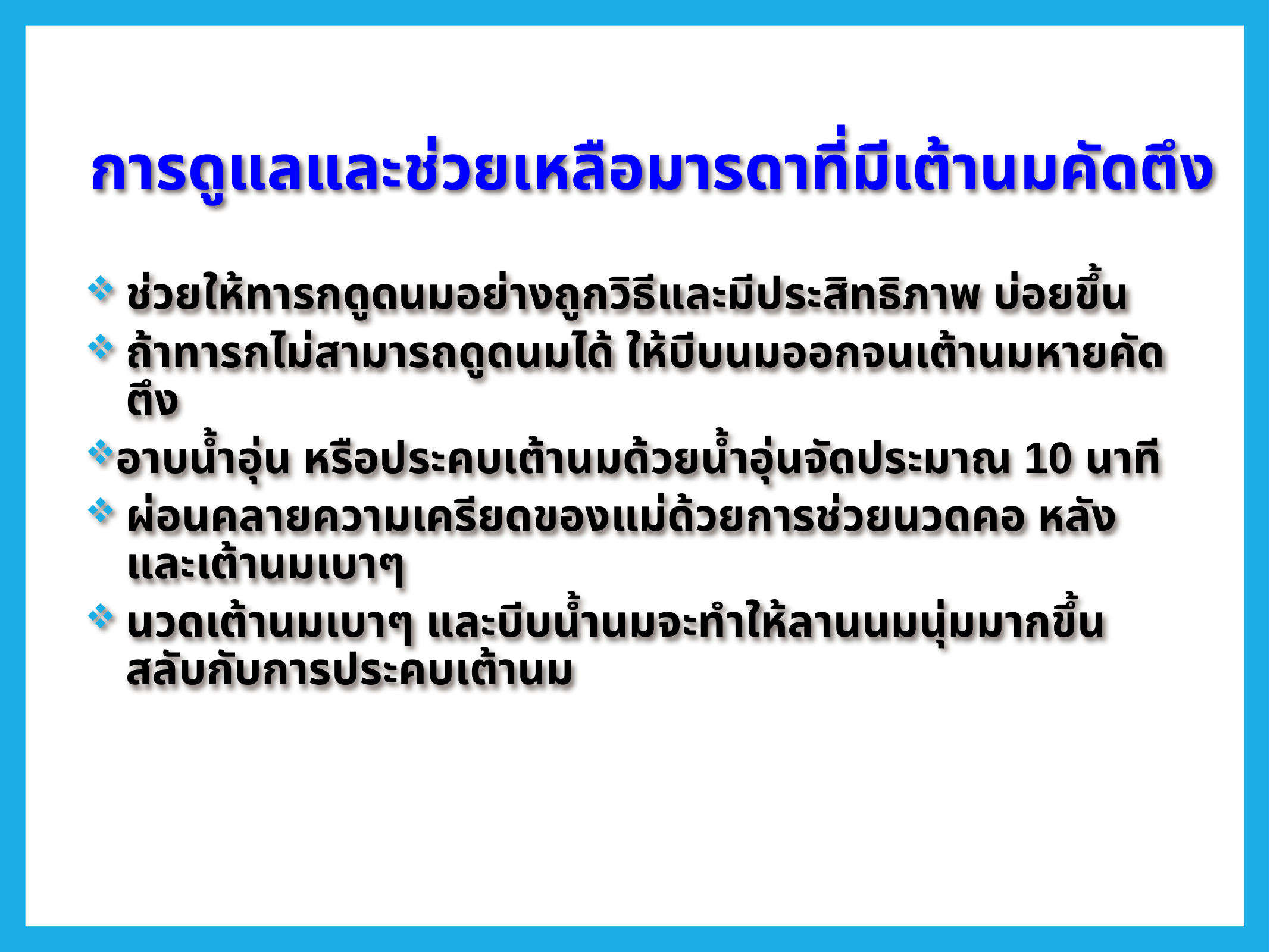

# การดูแลและช่วยเหลือมารดาที่มีเต้านมคัดตึง
ช่วยให้ทารกดูดนมอย่างถูกวิธีและมีประสิทธิภาพ บ่อยขึ้น
ถ้าทารกไม่สามารถดูดนมได้ ให้บีบนมออกจนเต้านมหายคัดตึง
อาบน้ำอุ่น หรือประคบเต้านมด้วยน้ำอุ่นจัดประมาณ 10 นาที
ผ่อนคลายความเครียดของแม่ด้วยการช่วยนวดคอ หลัง และเต้านมเบาๆ
นวดเต้านมเบาๆ และบีบน้ำนมจะทำให้ลานนมนุ่มมากขึ้น สลับกับการประคบเต้านม